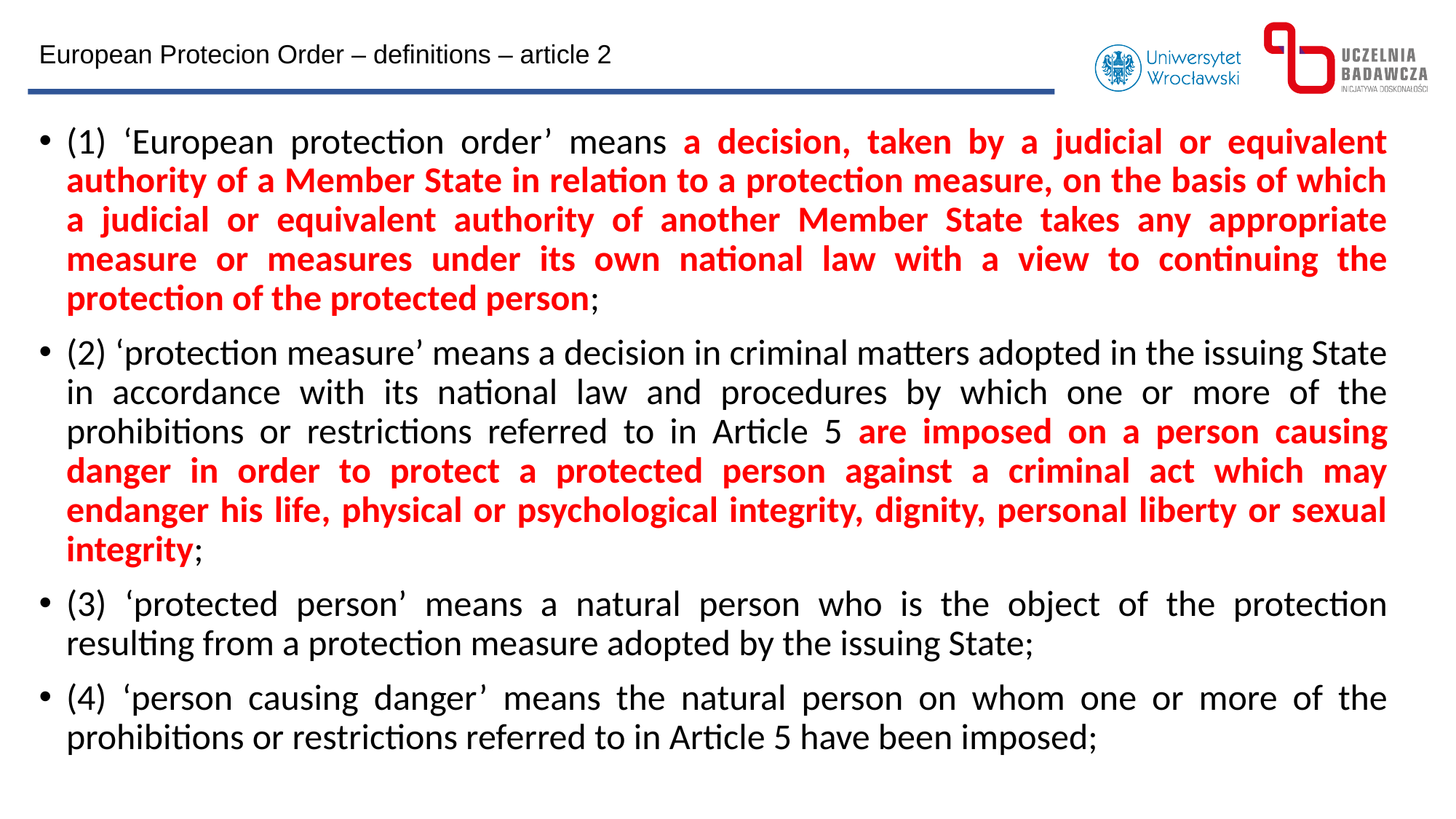

European Protecion Order – definitions – article 2
(1) ‘European protection order’ means a decision, taken by a judicial or equivalent authority of a Member State in relation to a protection measure, on the basis of which a judicial or equivalent authority of another Member State takes any appropriate measure or measures under its own national law with a view to continuing the protection of the protected person;
(2) ‘protection measure’ means a decision in criminal matters adopted in the issuing State in accordance with its national law and procedures by which one or more of the prohibitions or restrictions referred to in Article 5 are imposed on a person causing danger in order to protect a protected person against a criminal act which may endanger his life, physical or psychological integrity, dignity, personal liberty or sexual integrity;
(3) ‘protected person’ means a natural person who is the object of the protection resulting from a protection measure adopted by the issuing State;
(4) ‘person causing danger’ means the natural person on whom one or more of the prohibitions or restrictions referred to in Article 5 have been imposed;